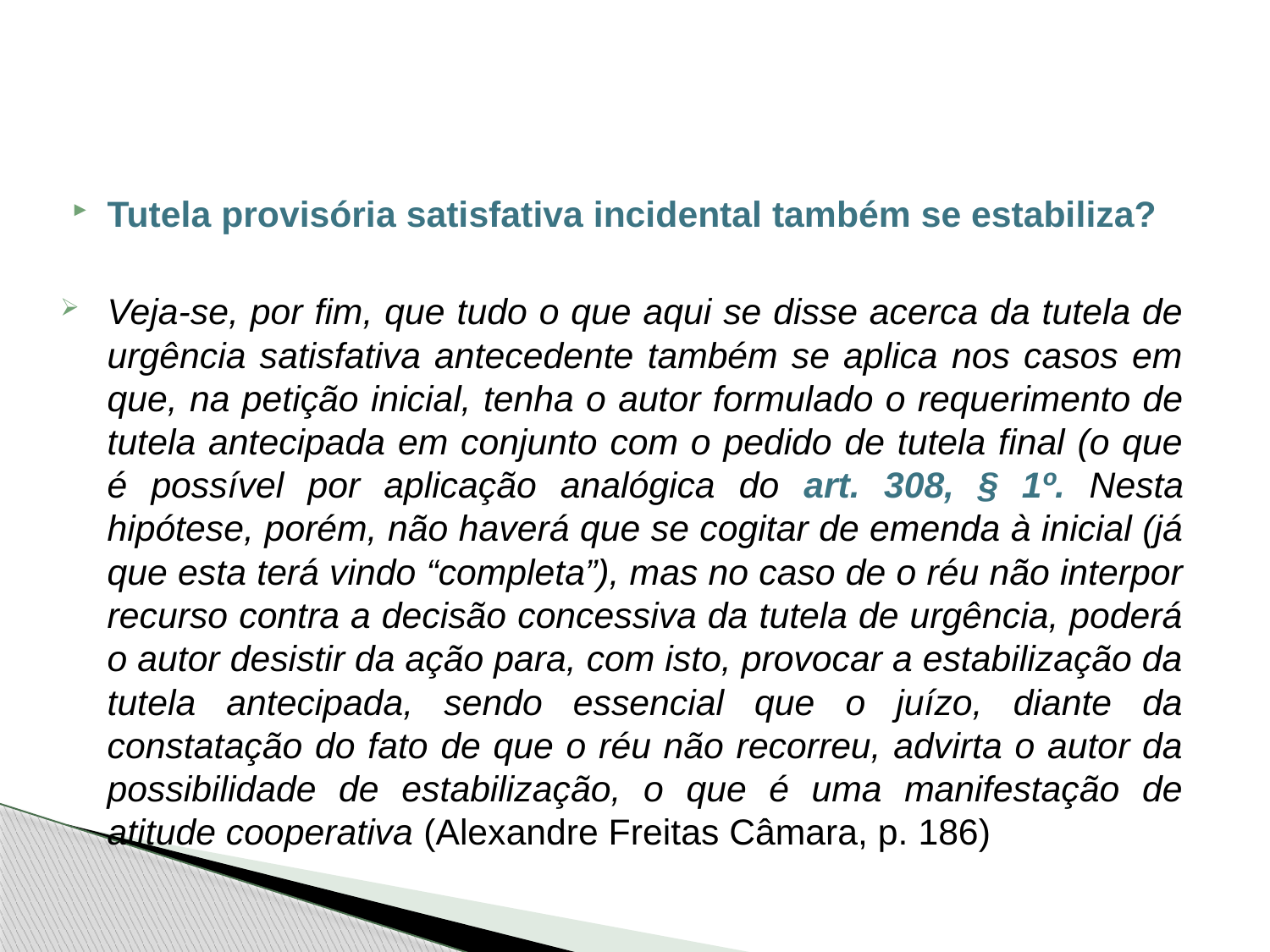

Tutela provisória satisfativa incidental também se estabiliza?

Veja-se, por fim, que tudo o que aqui se disse acerca da tutela de urgência satisfativa antecedente também se aplica nos casos em que, na petição inicial, tenha o autor formulado o requerimento de tutela antecipada em conjunto com o pedido de tutela final (o que é possível por aplicação analógica do art. 308, § 1º. Nesta hipótese, porém, não haverá que se cogitar de emenda à inicial (já que esta terá vindo “completa”), mas no caso de o réu não interpor recurso contra a decisão concessiva da tutela de urgência, poderá o autor desistir da ação para, com isto, provocar a estabilização da tutela antecipada, sendo essencial que o juízo, diante da constatação do fato de que o réu não recorreu, advirta o autor da possibilidade de estabilização, o que é uma manifestação de atitude cooperativa (Alexandre Freitas Câmara, p. 186)